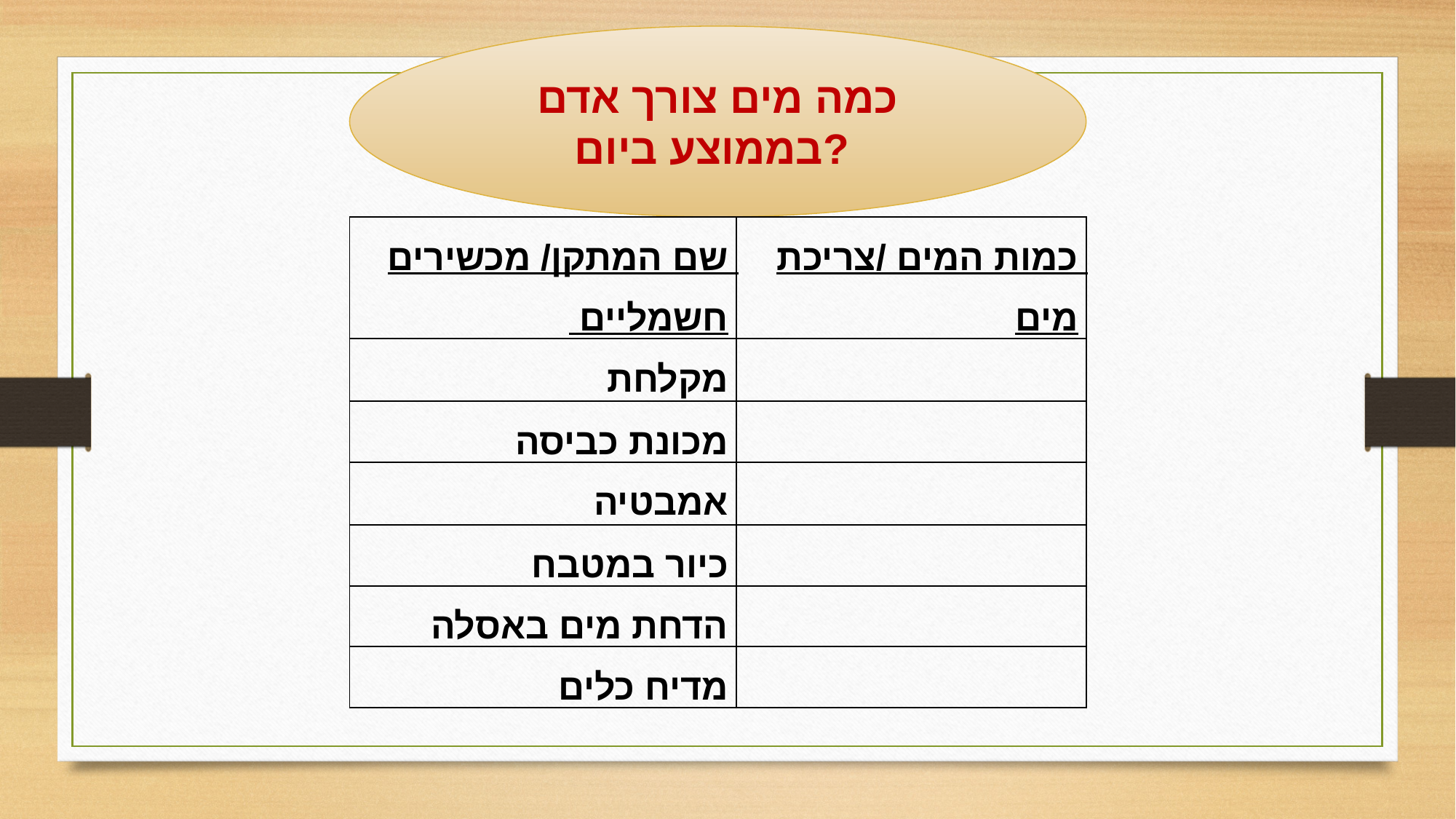

כמה מים צורך אדם בממוצע ביום?
| שם המתקן/ מכשירים חשמליים | כמות המים /צריכת מים |
| --- | --- |
| מקלחת |  |
| מכונת כביסה |  |
| אמבטיה |  |
| כיור במטבח |  |
| הדחת מים באסלה |  |
| מדיח כלים |  |